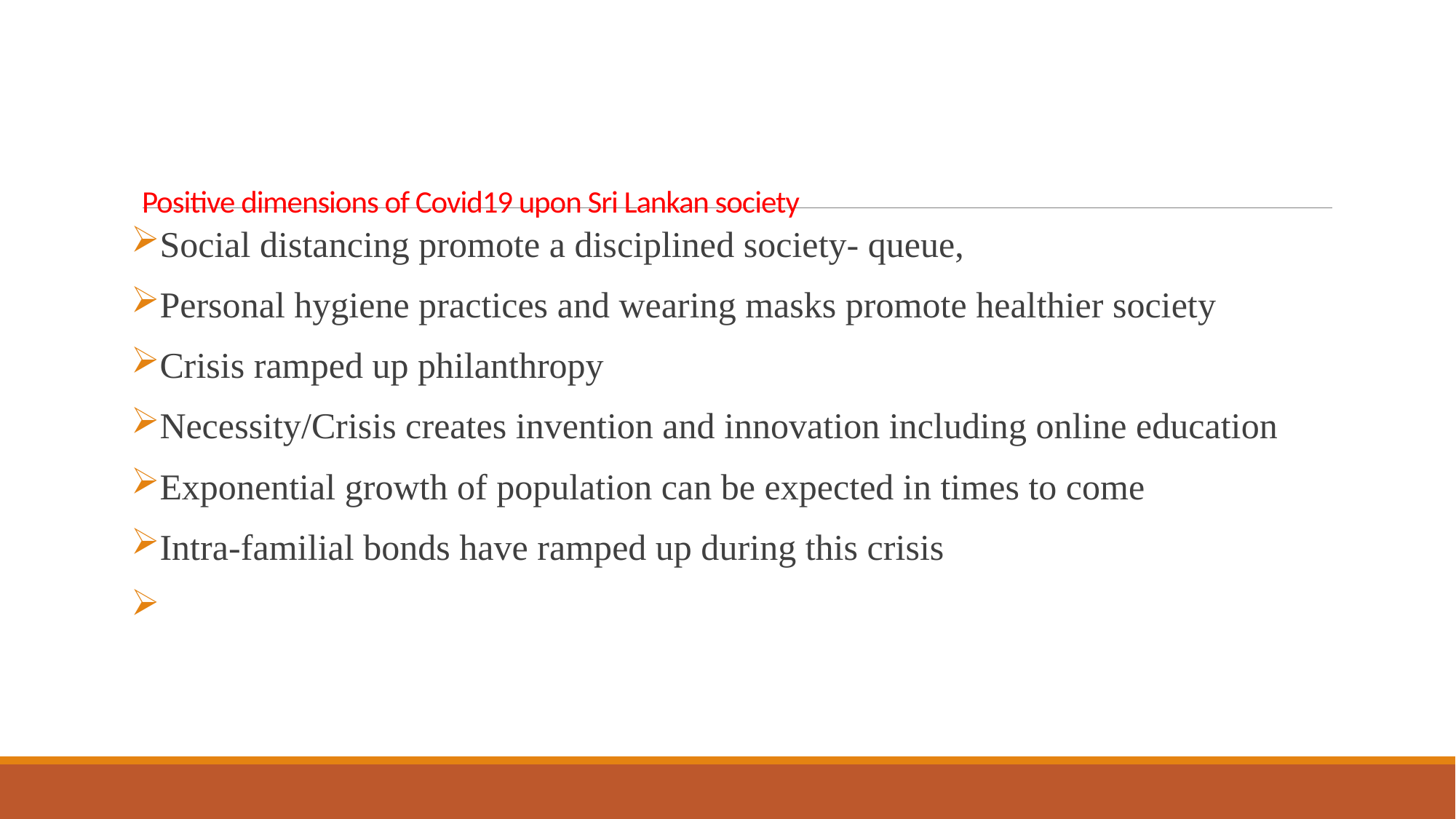

# Positive dimensions of Covid19 upon Sri Lankan society
Social distancing promote a disciplined society- queue,
Personal hygiene practices and wearing masks promote healthier society
Crisis ramped up philanthropy
Necessity/Crisis creates invention and innovation including online education
Exponential growth of population can be expected in times to come
Intra-familial bonds have ramped up during this crisis